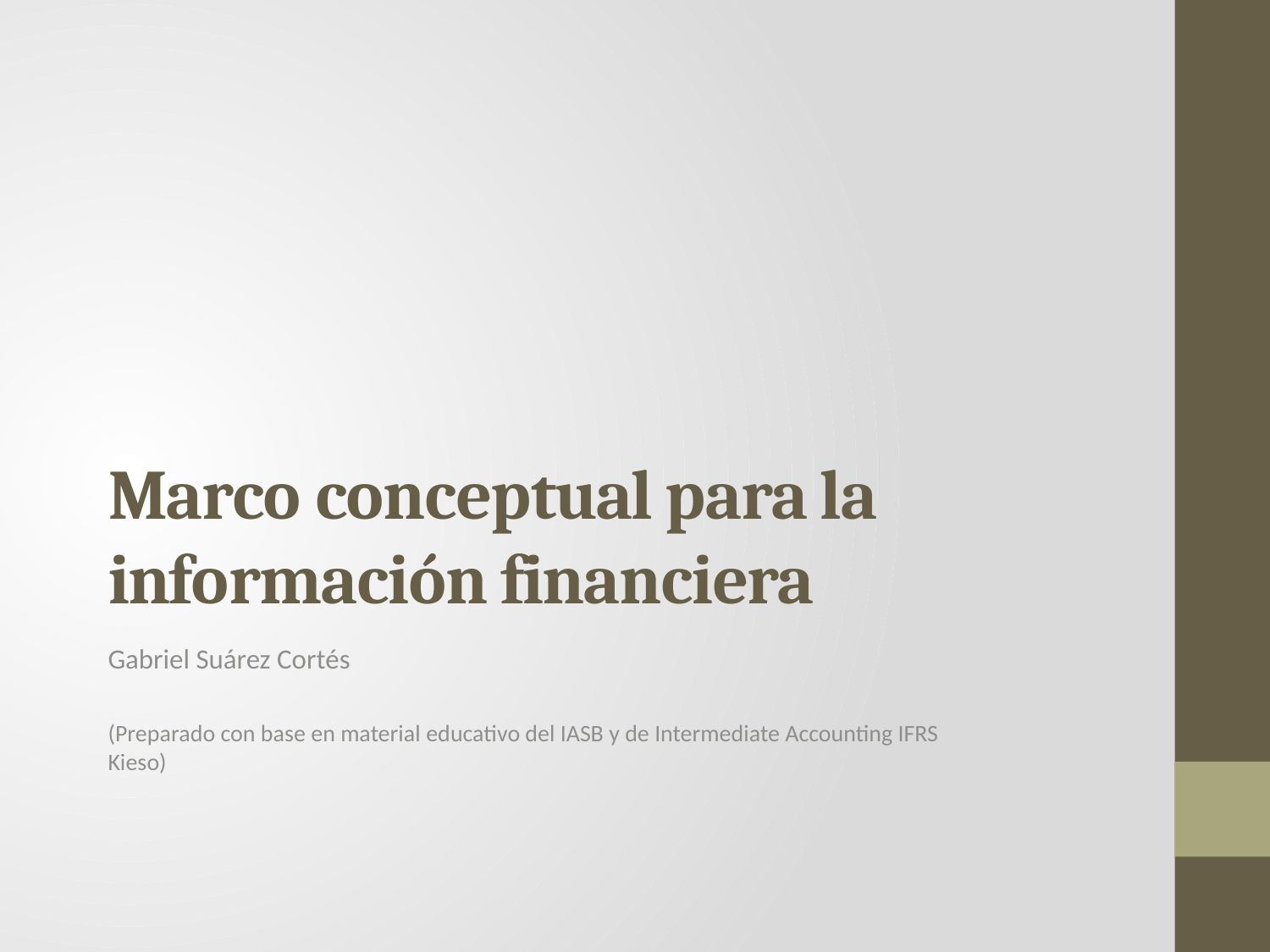

# Marco conceptual para la información financiera
Gabriel Suárez Cortés

(Preparado con base en material educativo del IASB y de Intermediate Accounting IFRS Kieso)